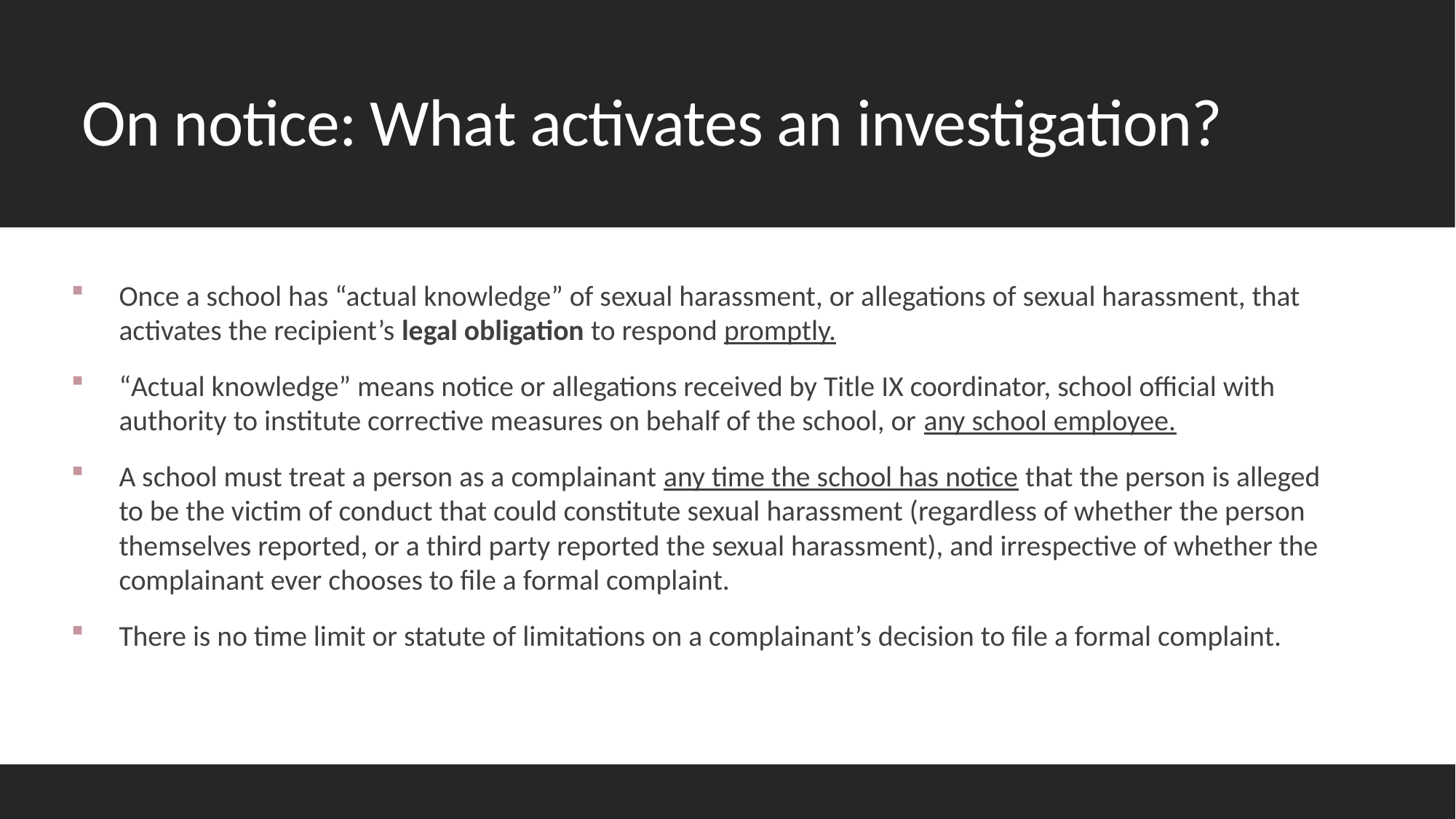

# On notice: What activates an investigation?
Once a school has “actual knowledge” of sexual harassment, or allegations of sexual harassment, that activates the recipient’s legal obligation to respond promptly.
“Actual knowledge” means notice or allegations received by Title IX coordinator, school official with authority to institute corrective measures on behalf of the school, or any school employee.
A school must treat a person as a complainant any time the school has notice that the person is alleged to be the victim of conduct that could constitute sexual harassment (regardless of whether the person themselves reported, or a third party reported the sexual harassment), and irrespective of whether the complainant ever chooses to file a formal complaint.
There is no time limit or statute of limitations on a complainant’s decision to file a formal complaint.